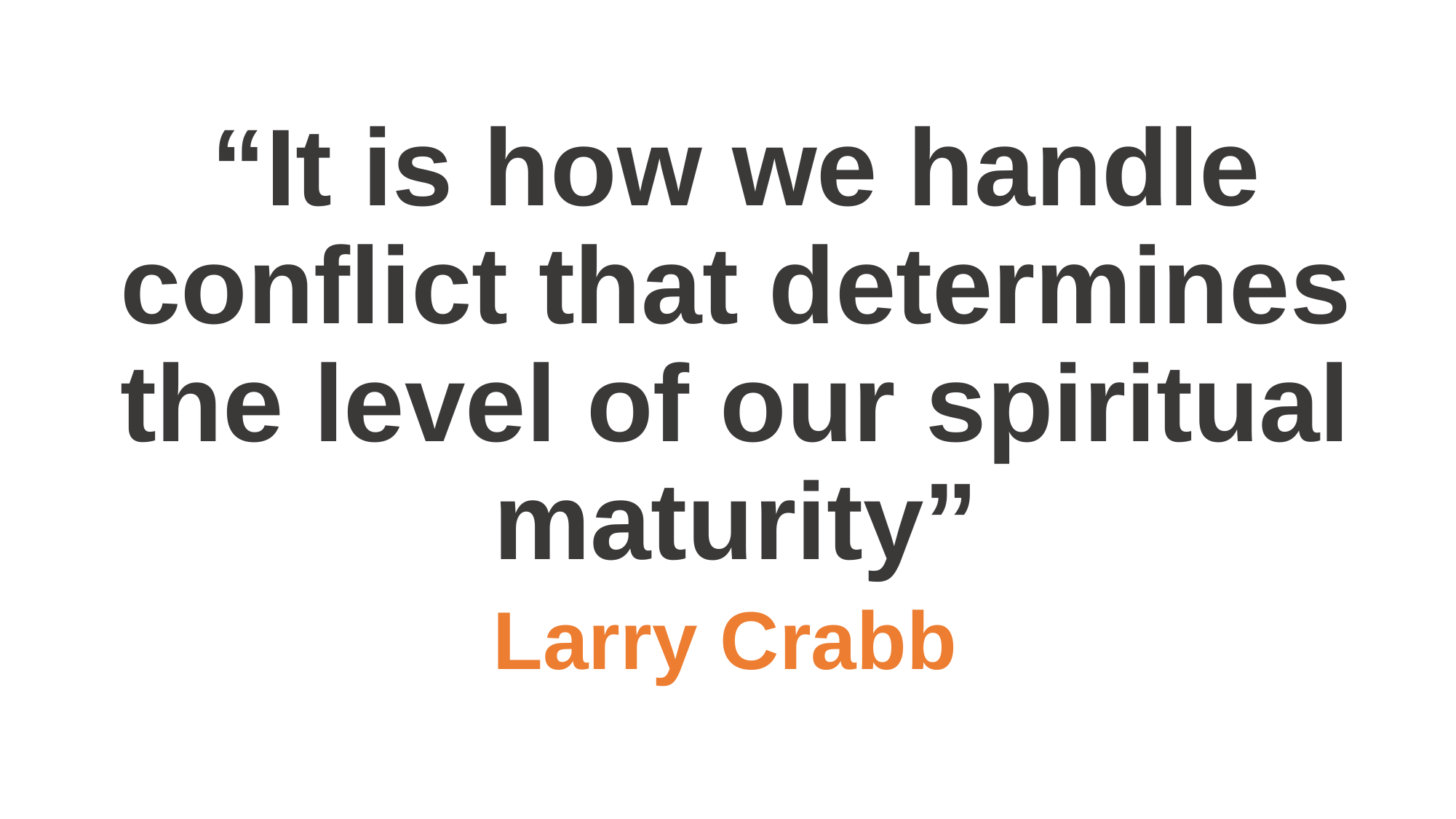

“It is how we handle conflict that determines the level of our spiritual maturity”
Larry Crabb